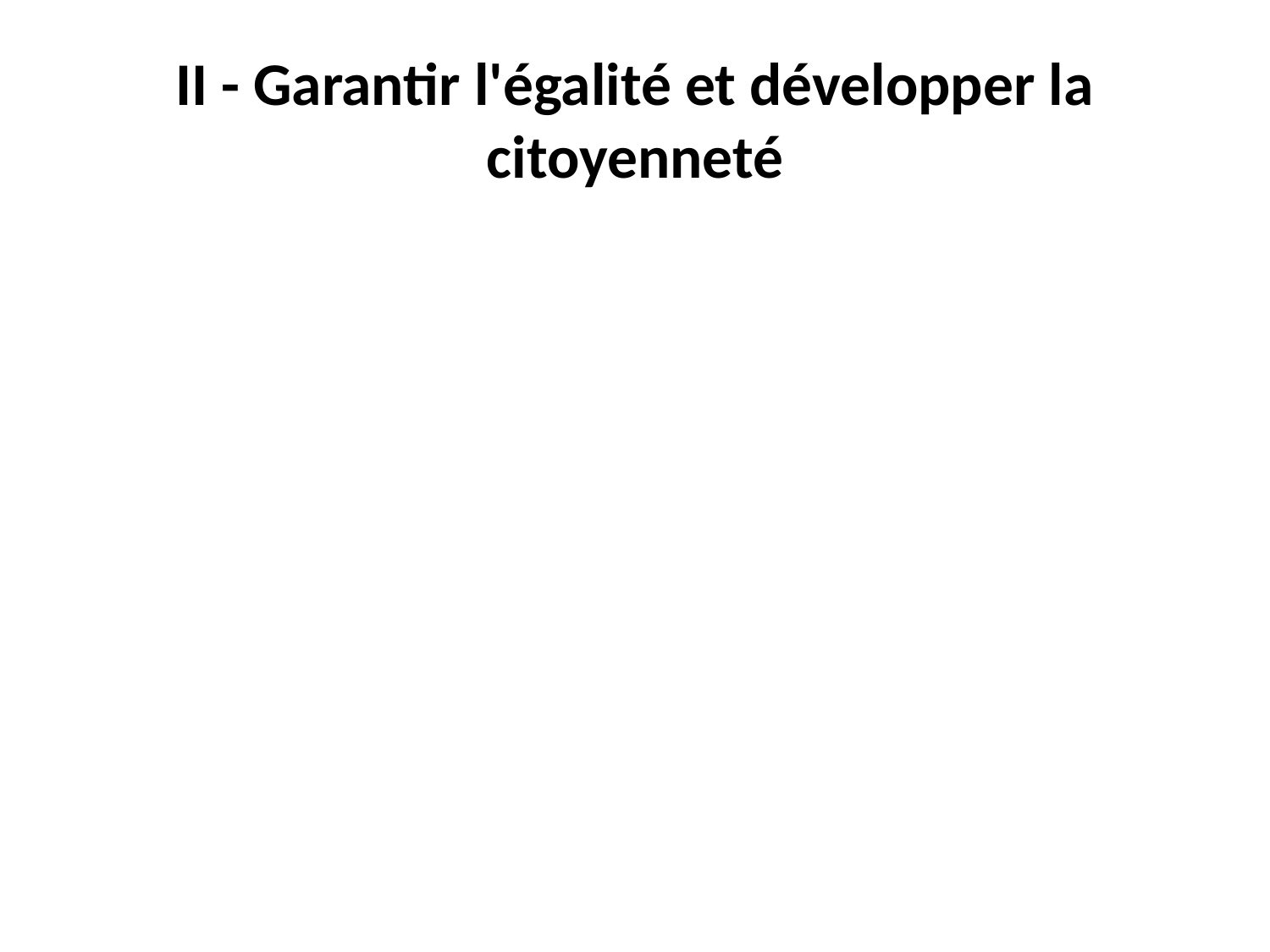

# II - Garantir l'égalité et développer la citoyenneté